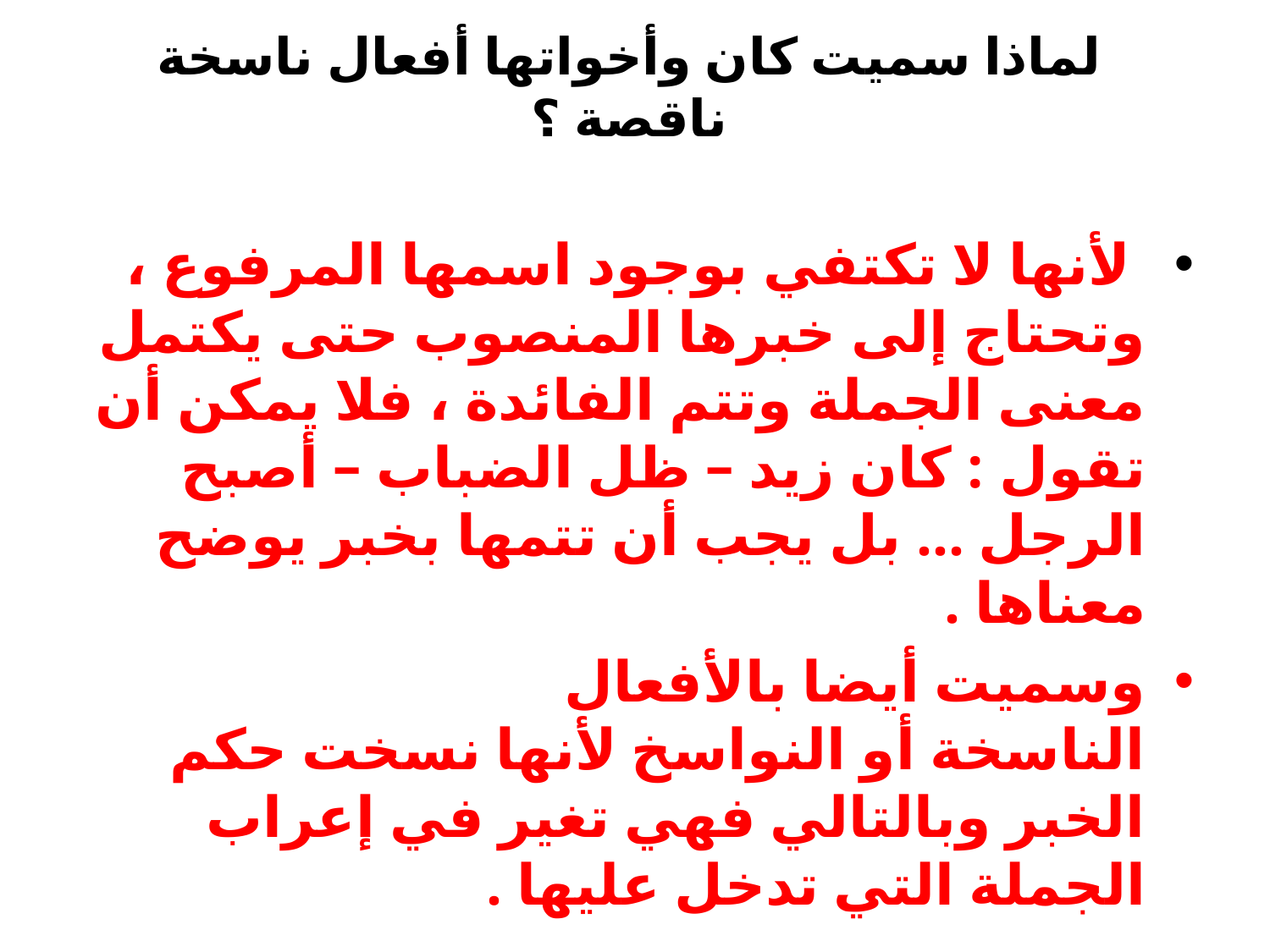

# لماذا سميت كان وأخواتها أفعال ناسخة ناقصة ؟
 لأنها لا تكتفي بوجود اسمها المرفوع ، وتحتاج إلى خبرها المنصوب حتى يكتمل معنى الجملة وتتم الفائدة ، فلا يمكن أن تقول : كان زيد – ظل الضباب – أصبح الرجل … بل يجب أن تتمها بخبر يوضح معناها .
وسميت أيضا بالأفعال الناسخة أو النواسخ لأنها نسخت حكم الخبر وبالتالي فهي تغير في إعراب الجملة التي تدخل عليها .